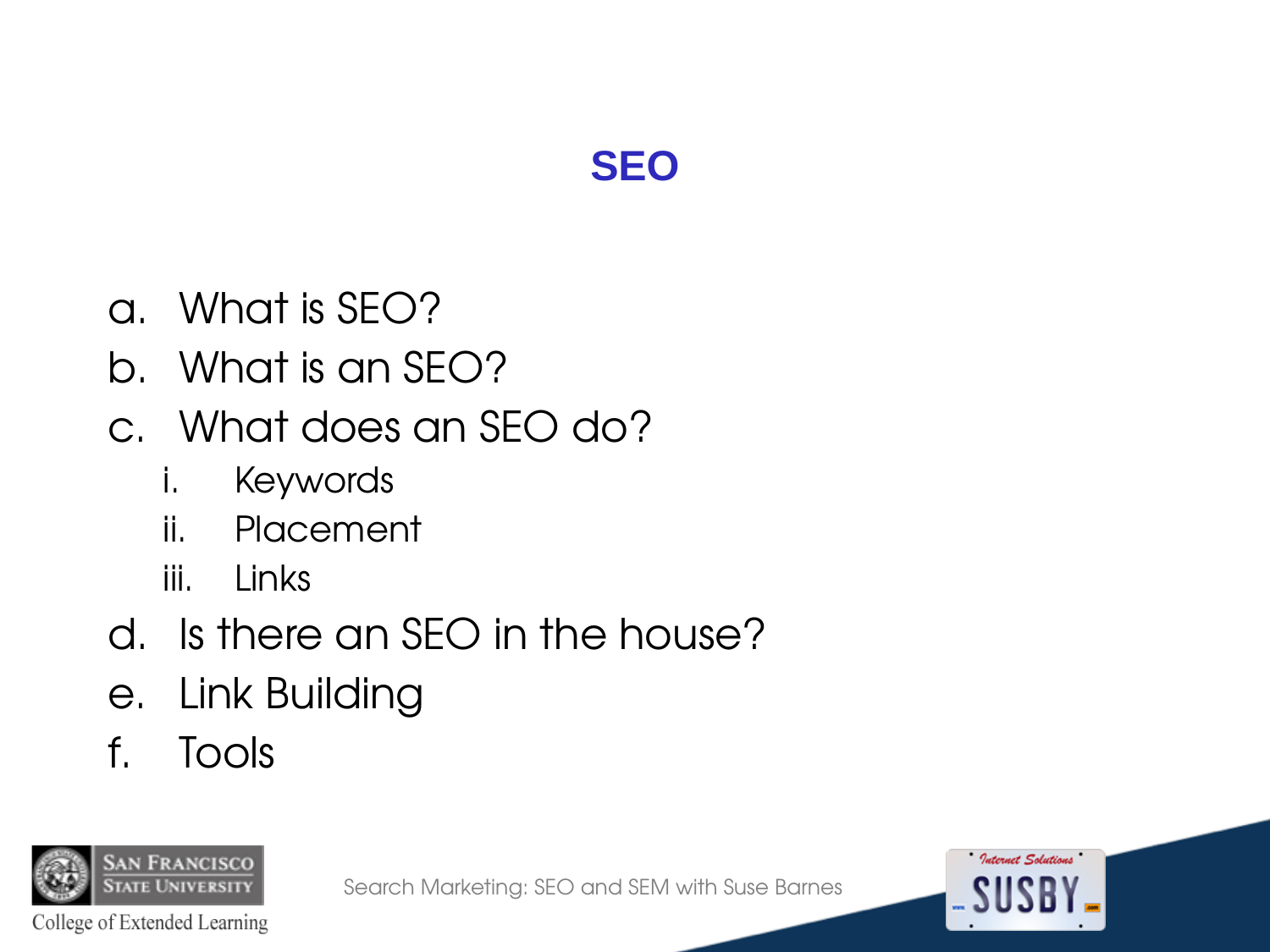

# SEO
What is SEO?
What is an SEO?
What does an SEO do?
Keywords
Placement
Links
Is there an SEO in the house?
Link Building
Tools